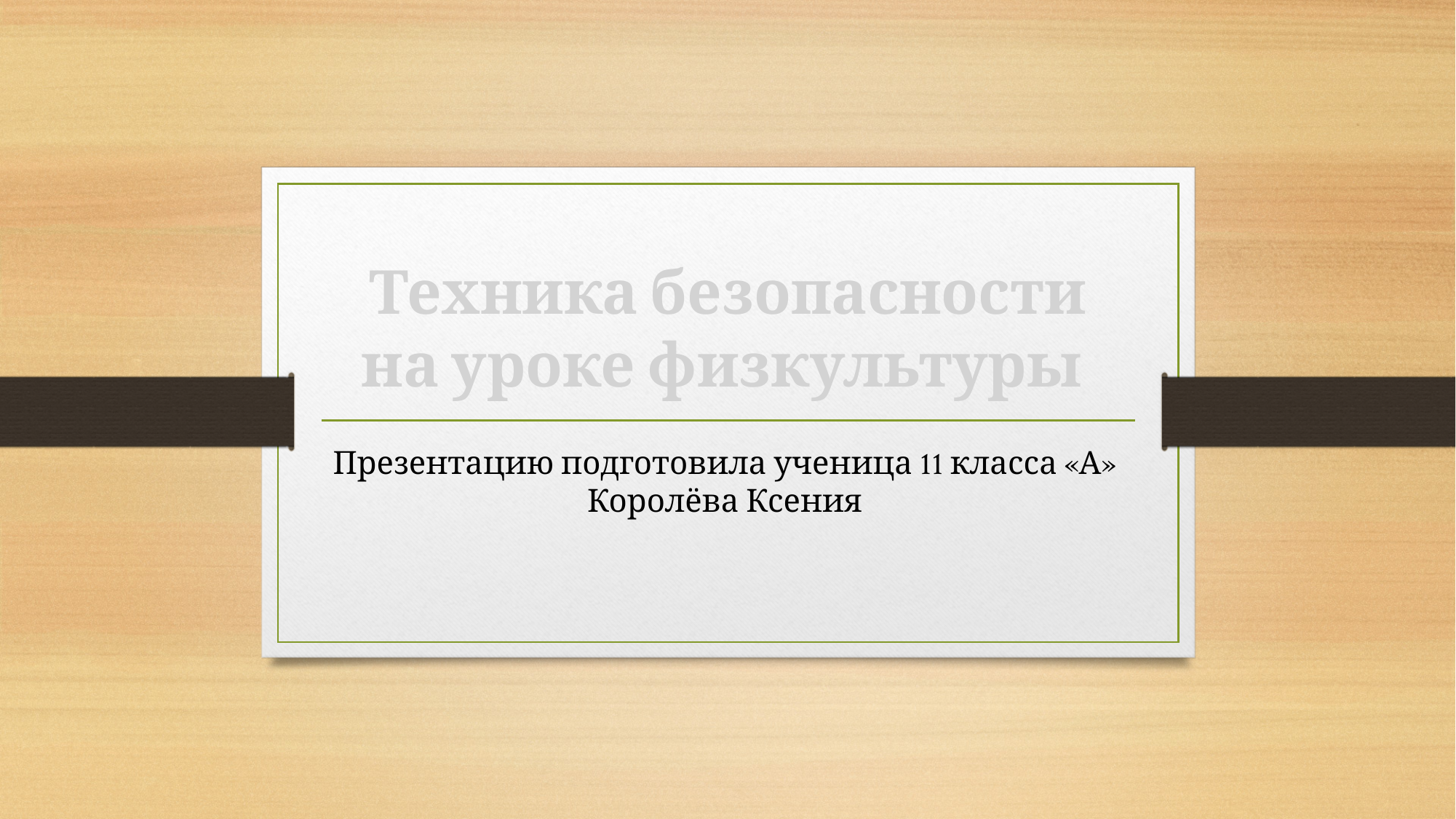

# Техника безопасности на уроке физкультуры
Презентацию подготовила ученица 11 класса «А»
Королёва Ксения